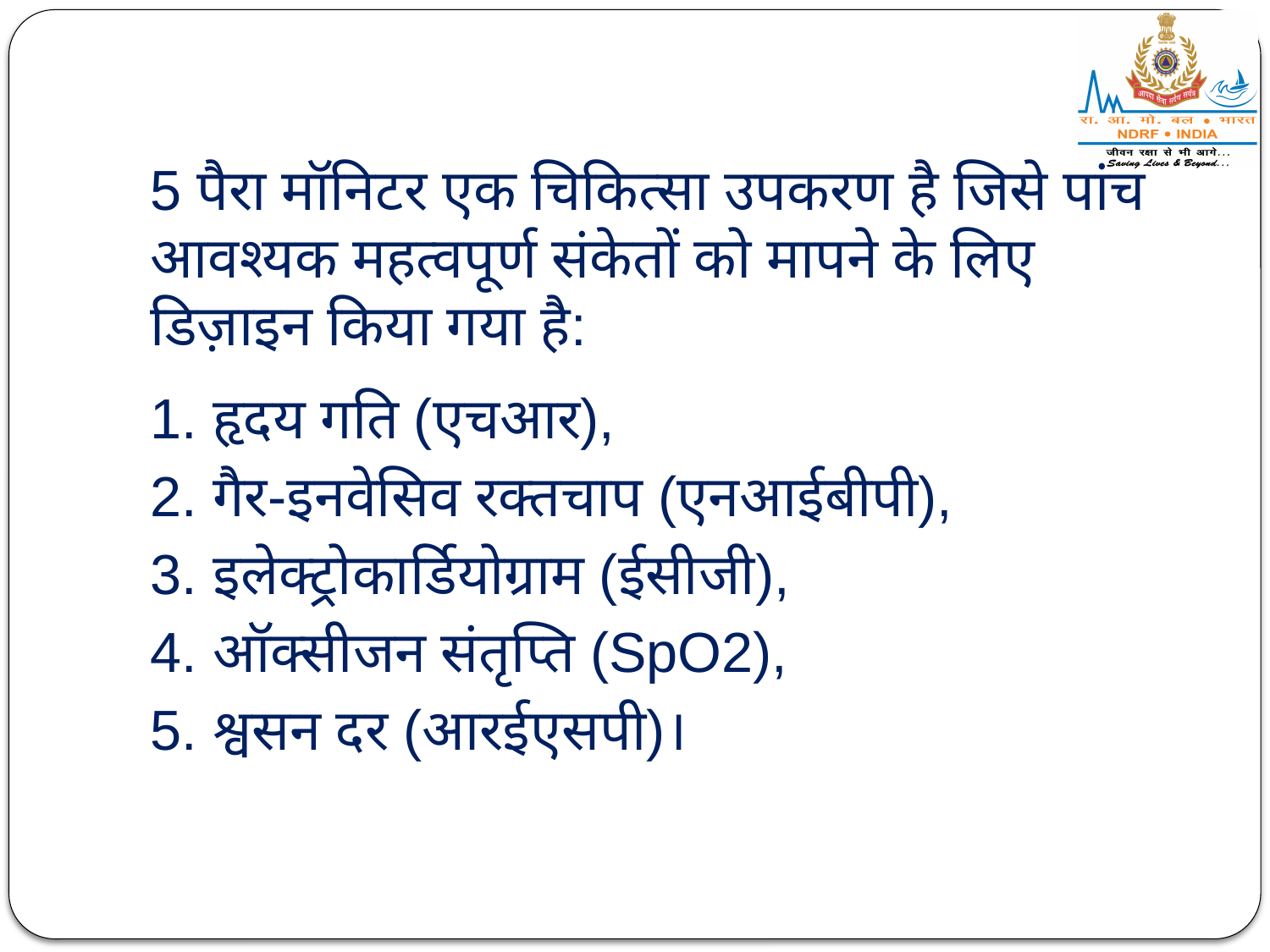

5 पैरा मॉनिटर एक चिकित्सा उपकरण है जिसे पांच आवश्यक महत्वपूर्ण संकेतों को मापने के लिए डिज़ाइन किया गया है:
1. हृदय गति (एचआर),
2. गैर-इनवेसिव रक्तचाप (एनआईबीपी),
3. इलेक्ट्रोकार्डियोग्राम (ईसीजी),
4. ऑक्सीजन संतृप्ति (SpO2),
5. श्वसन दर (आरईएसपी)।